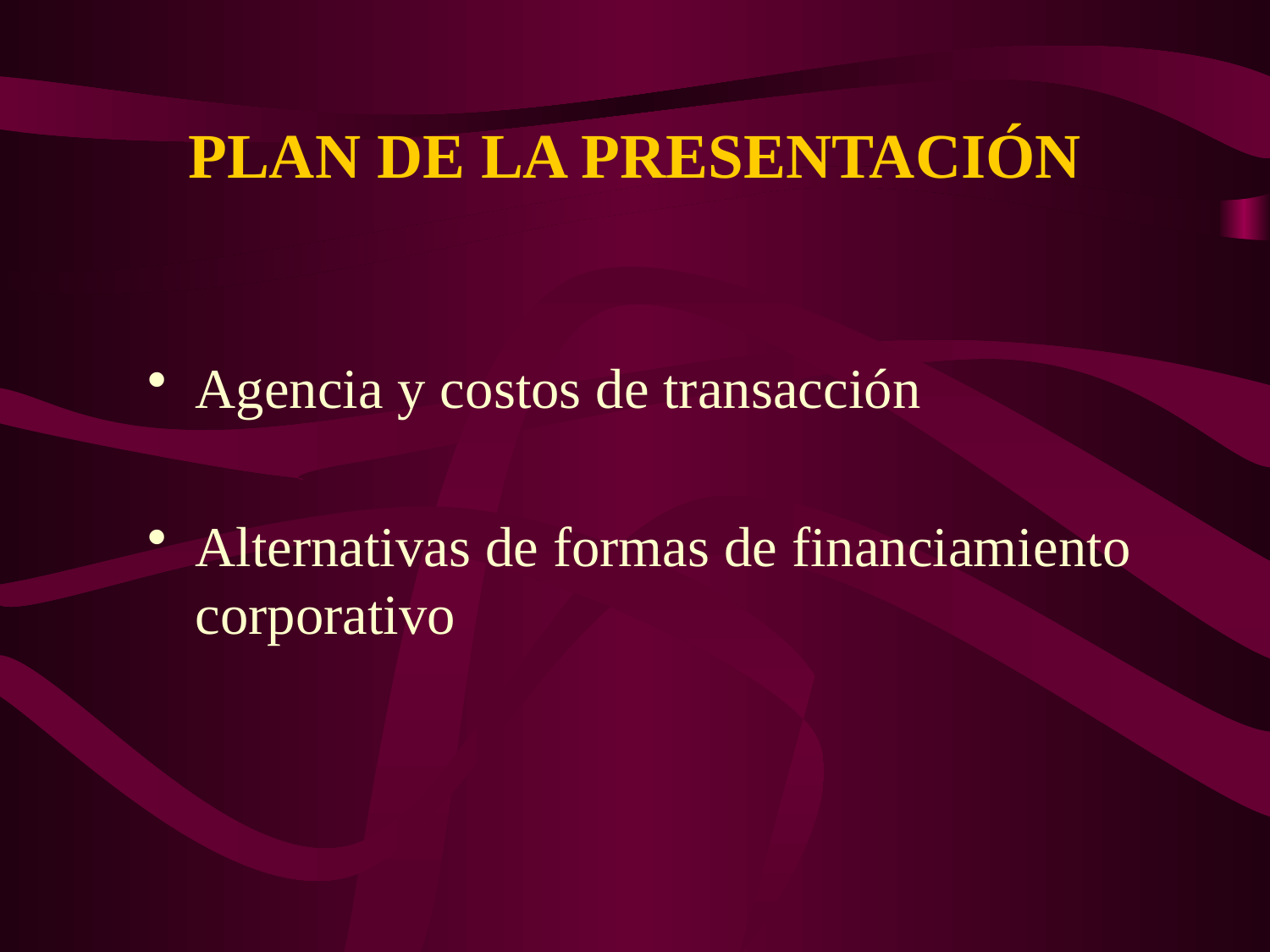

PLAN DE LA PRESENTACIÓN
Agencia y costos de transacción

Alternativas de formas de financiamiento corporativo